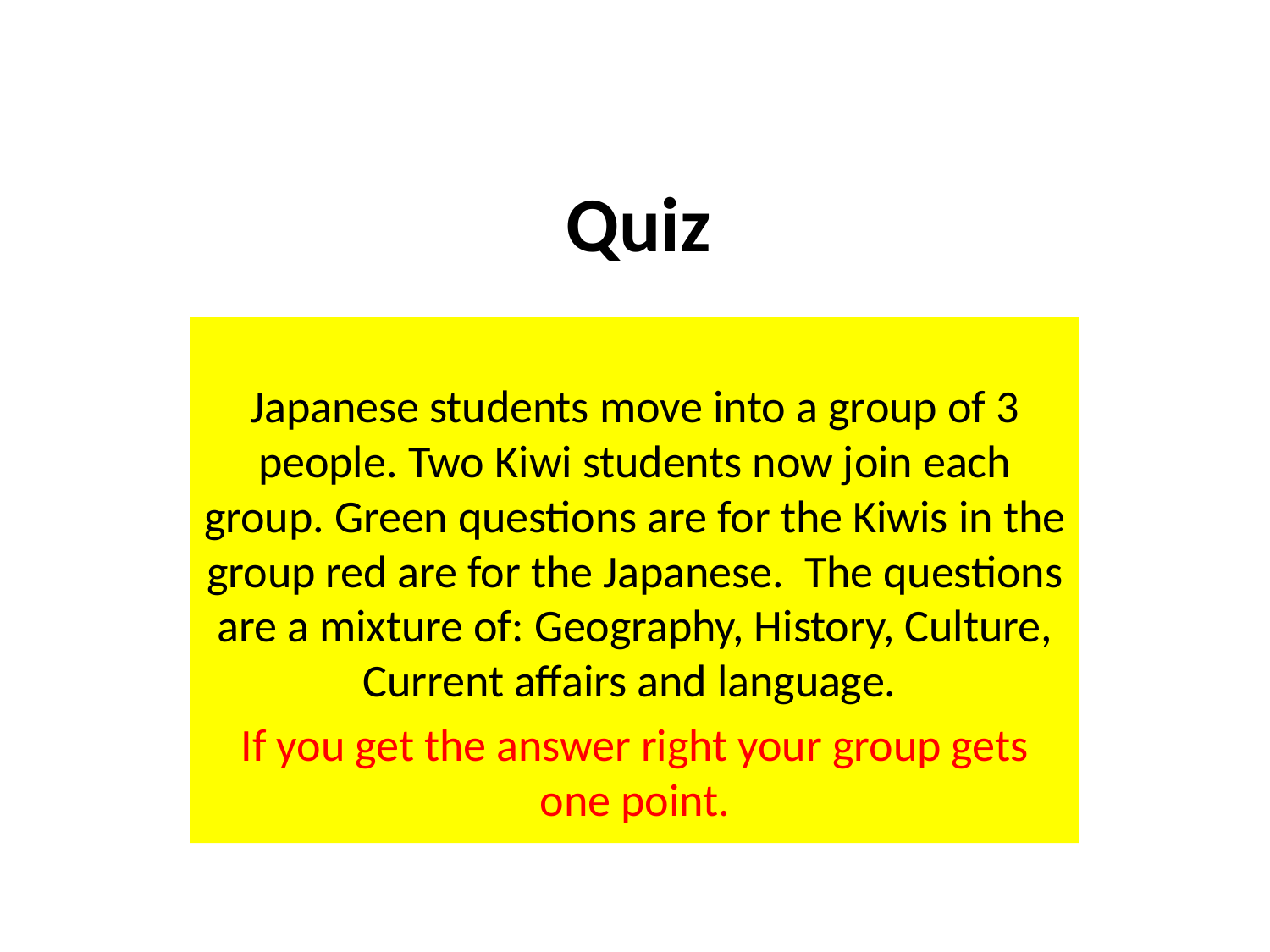

# Quiz

Japanese students move into a group of 3 people. Two Kiwi students now join each group. Green questions are for the Kiwis in the group red are for the Japanese.  The questions are a mixture of: Geography, History, Culture, Current affairs and language.
If you get the answer right your group gets one point.